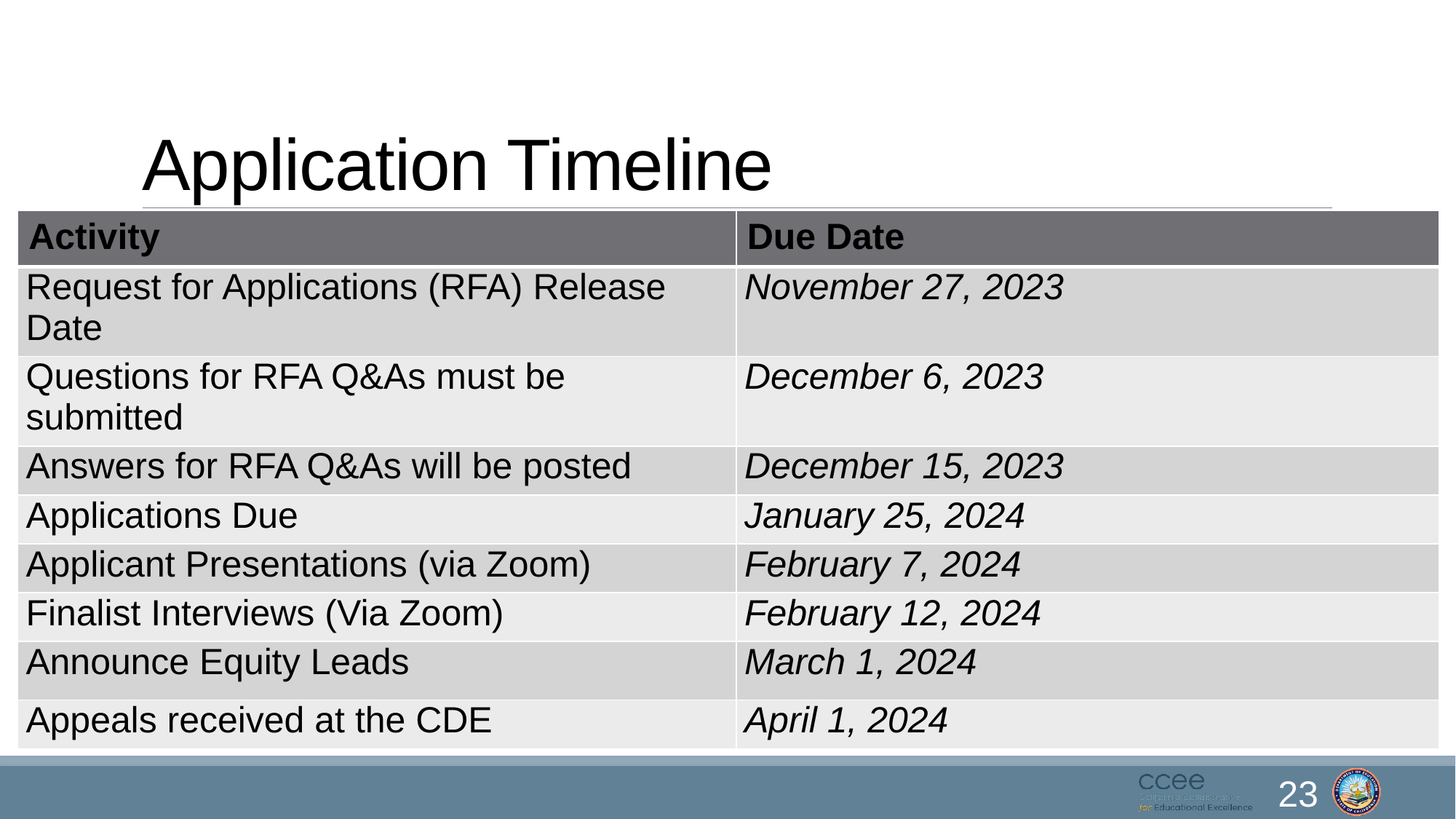

# Application Timeline
| Activity | Due Date |
| --- | --- |
| Request for Applications (RFA) Release Date | November 27, 2023 |
| Questions for RFA Q&As must be submitted | December 6, 2023 |
| Answers for RFA Q&As will be posted | December 15, 2023 |
| Applications Due | January 25, 2024 |
| Applicant Presentations (via Zoom) | February 7, 2024 |
| Finalist Interviews (Via Zoom) | February 12, 2024 |
| Announce Equity Leads | March 1, 2024 |
| Appeals received at the CDE | April 1, 2024 |
23